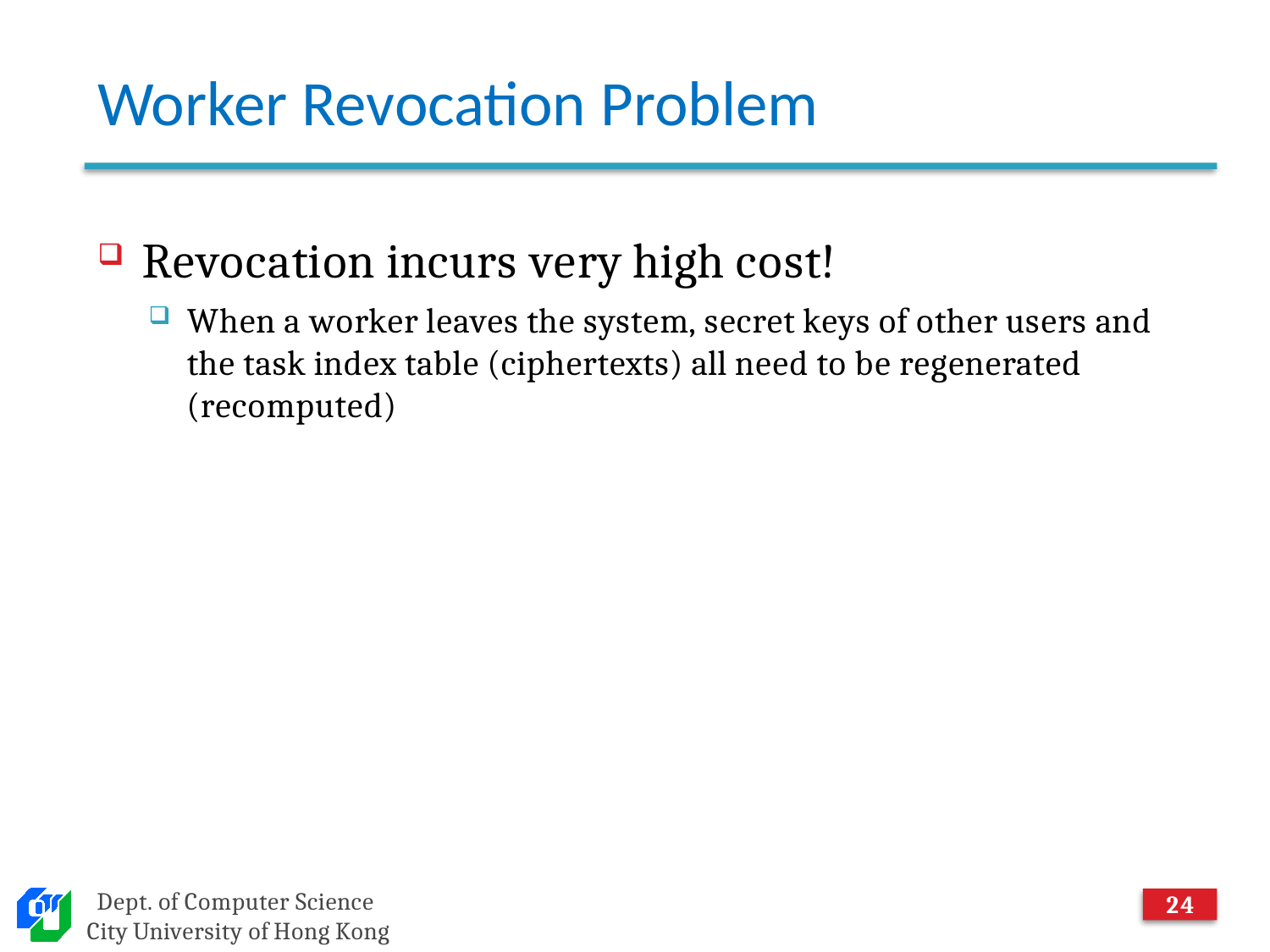

# Worker Revocation Problem
Revocation incurs very high cost!
When a worker leaves the system, secret keys of other users and the task index table (ciphertexts) all need to be regenerated (recomputed)
24
Dept. of Computer Science
City University of Hong Kong